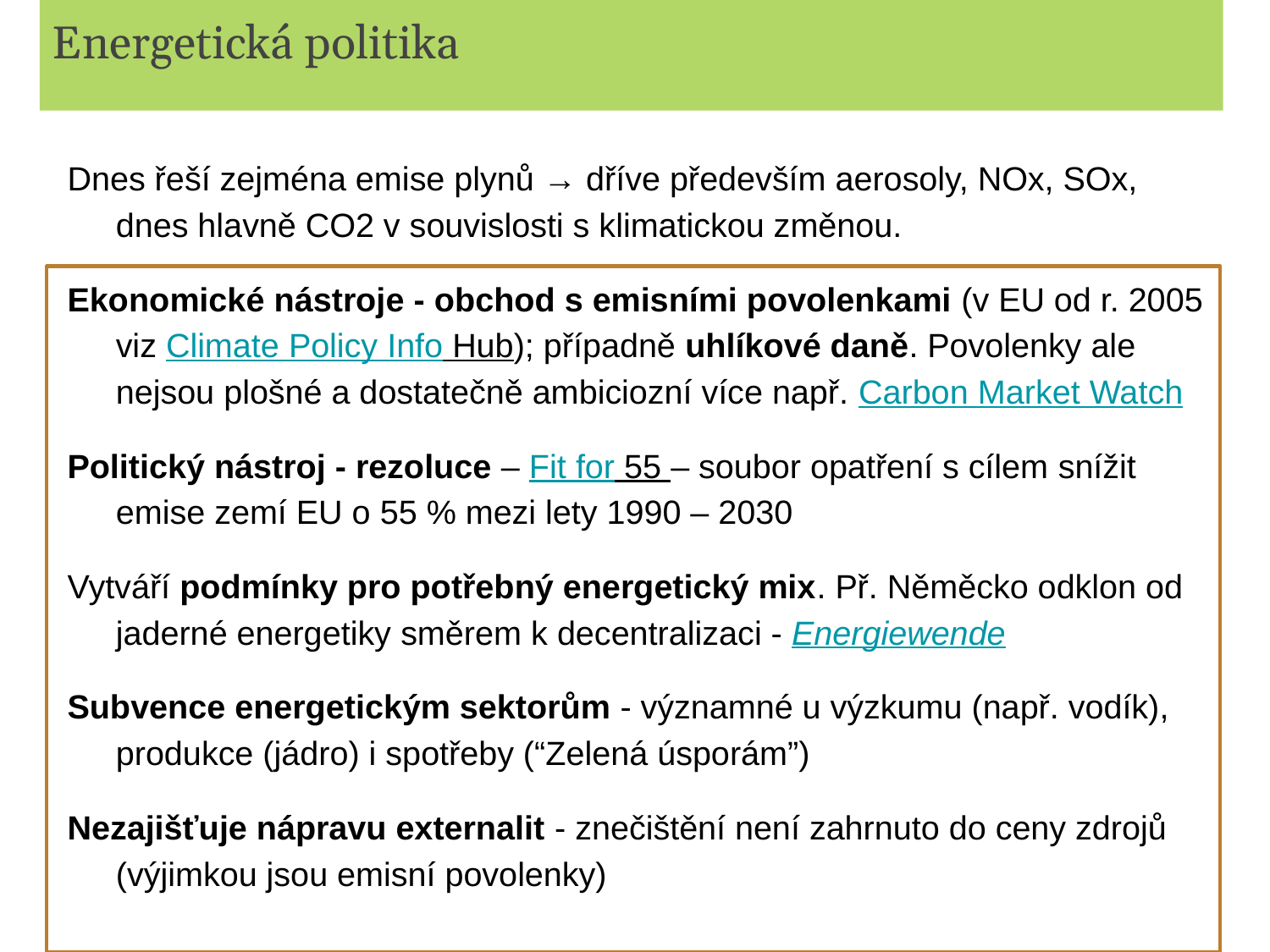

# Energetická politika
Dnes řeší zejména emise plynů → dříve především aerosoly, NOx, SOx, dnes hlavně CO2 v souvislosti s klimatickou změnou.
Ekonomické nástroje - obchod s emisními povolenkami (v EU od r. 2005 viz Climate Policy Info Hub); případně uhlíkové daně. Povolenky ale nejsou plošné a dostatečně ambiciozní více např. Carbon Market Watch
Politický nástroj - rezoluce – Fit for 55 – soubor opatření s cílem snížit emise zemí EU o 55 % mezi lety 1990 – 2030
Vytváří podmínky pro potřebný energetický mix. Př. Něměcko odklon od jaderné energetiky směrem k decentralizaci - Energiewende
Subvence energetickým sektorům - významné u výzkumu (např. vodík), produkce (jádro) i spotřeby (“Zelená úsporám”)
Nezajišťuje nápravu externalit - znečištění není zahrnuto do ceny zdrojů (výjimkou jsou emisní povolenky)